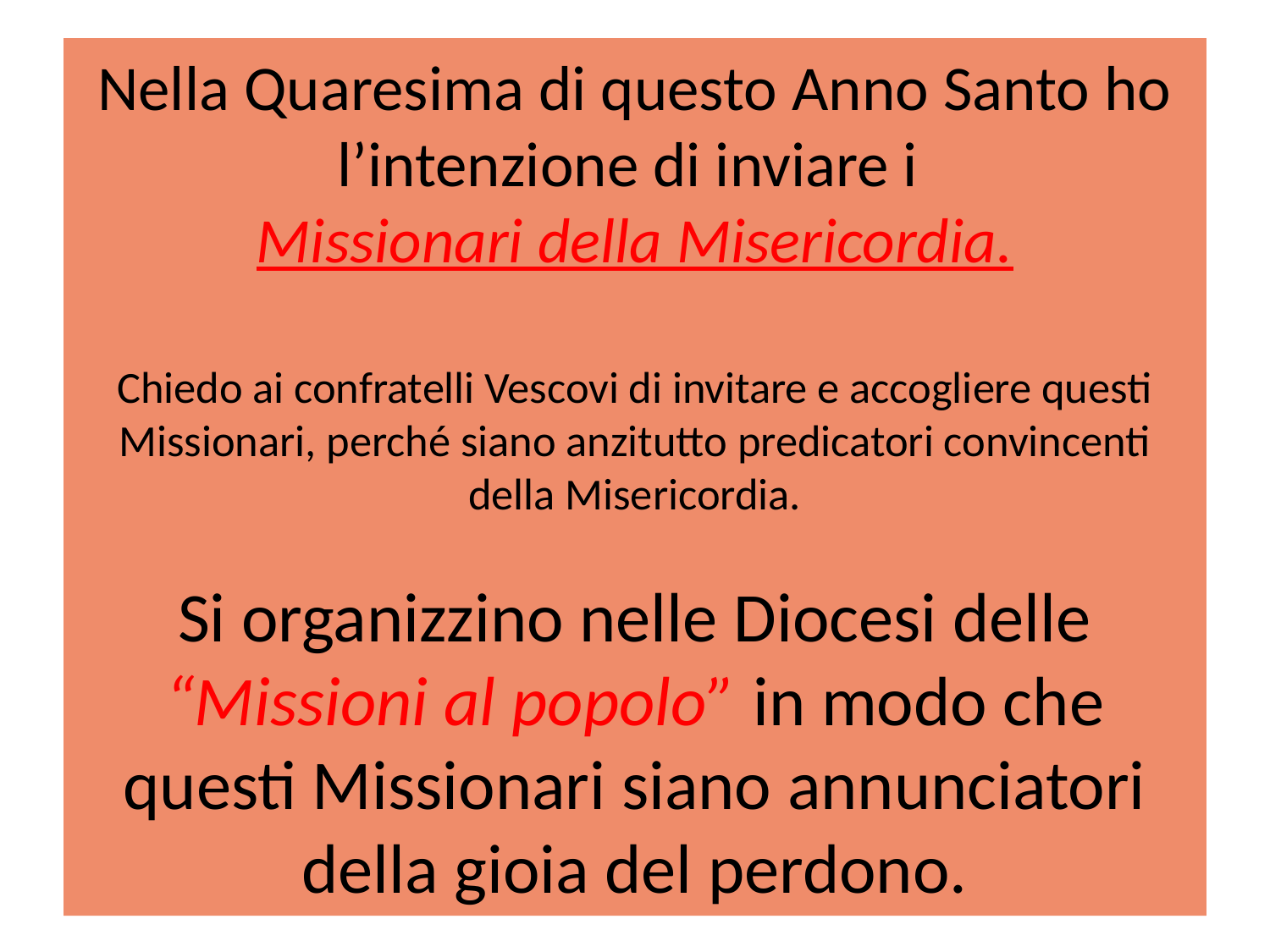

# Nella Quaresima di questo Anno Santo ho l’intenzione di inviare i Missionari della Misericordia. Chiedo ai confratelli Vescovi di invitare e accogliere questi Missionari, perché siano anzitutto predicatori convincenti della Misericordia. Si organizzino nelle Diocesi delle “Missioni al popolo” in modo che questi Missionari siano annunciatori della gioia del perdono.